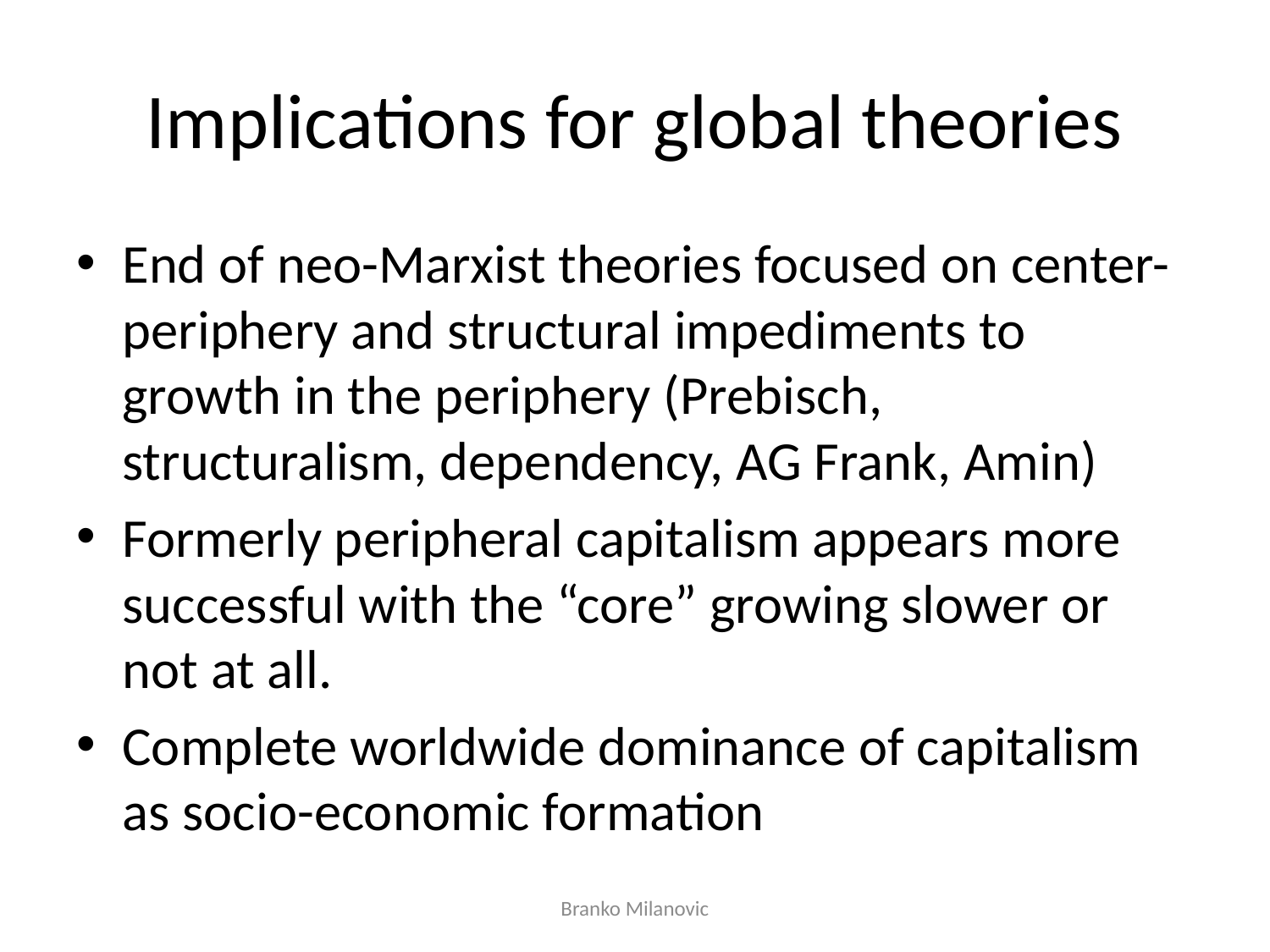

# Implications for global theories
End of neo-Marxist theories focused on center-periphery and structural impediments to growth in the periphery (Prebisch, structuralism, dependency, AG Frank, Amin)
Formerly peripheral capitalism appears more successful with the “core” growing slower or not at all.
Complete worldwide dominance of capitalism as socio-economic formation
Branko Milanovic